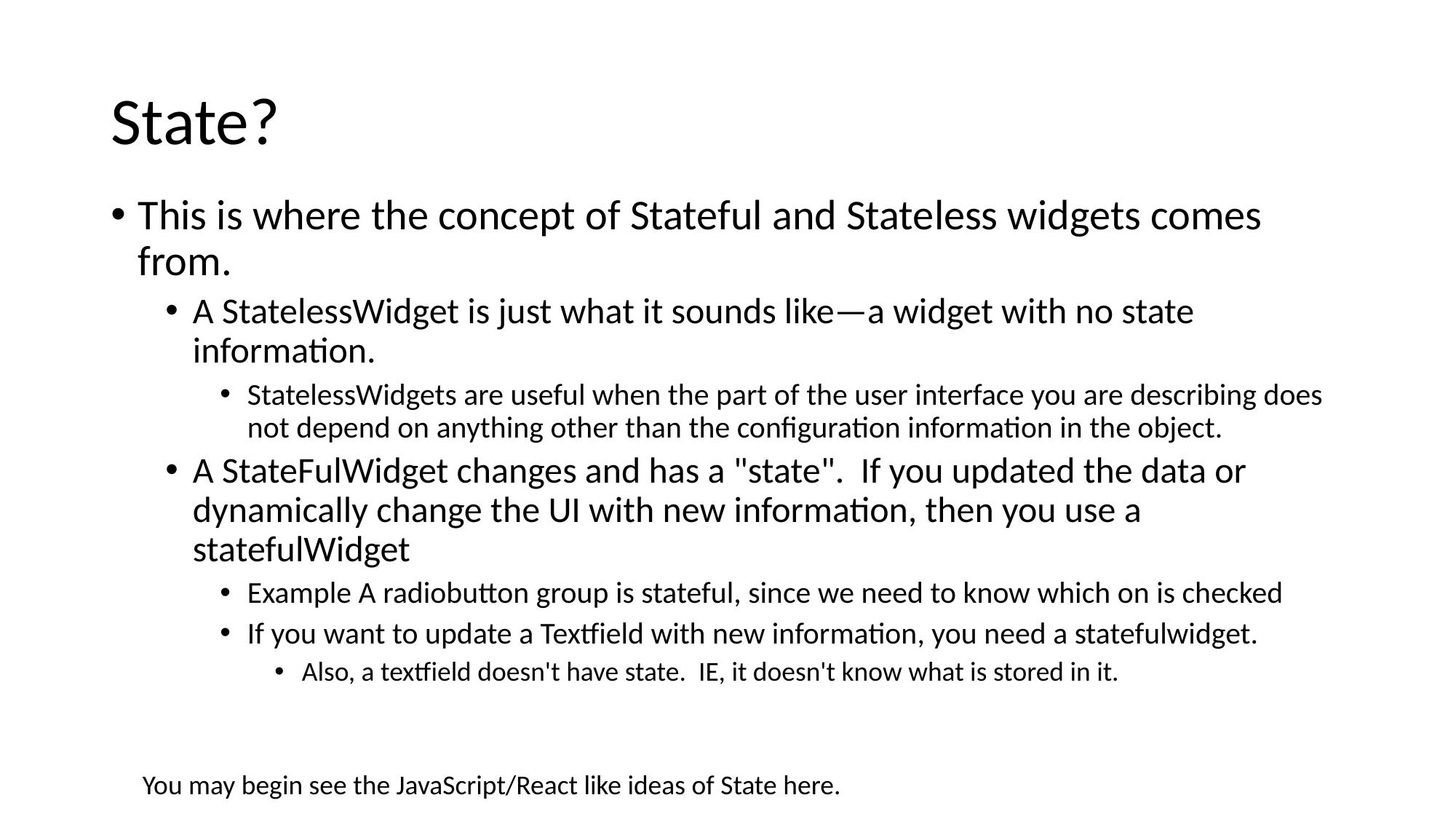

# State?
This is where the concept of Stateful and Stateless widgets comes from.
A StatelessWidget is just what it sounds like—a widget with no state information.
StatelessWidgets are useful when the part of the user interface you are describing does not depend on anything other than the configuration information in the object.
A StateFulWidget changes and has a "state".  If you updated the data or dynamically change the UI with new information, then you use a statefulWidget
Example A radiobutton group is stateful, since we need to know which on is checked
If you want to update a Textfield with new information, you need a statefulwidget.
Also, a textfield doesn't have state.  IE, it doesn't know what is stored in it.
You may begin see the JavaScript/React like ideas of State here.